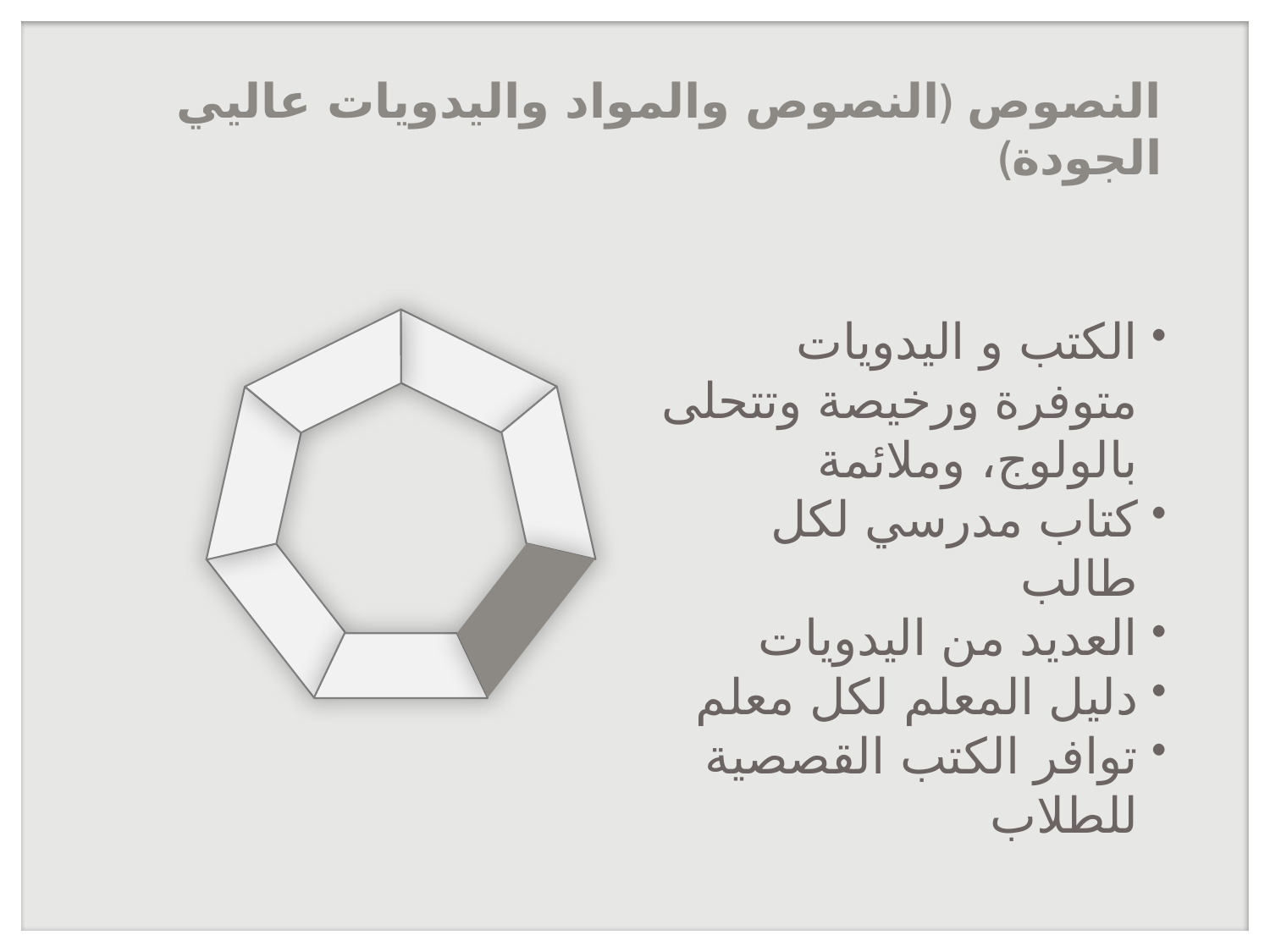

# النصوص (النصوص والمواد واليدويات عاليي الجودة)

الكتب و اليدويات متوفرة ورخيصة وتتحلى بالولوج، وملائمة
كتاب مدرسي لكل طالب
العديد من اليدويات
دليل المعلم لكل معلم
توافر الكتب القصصية للطلاب